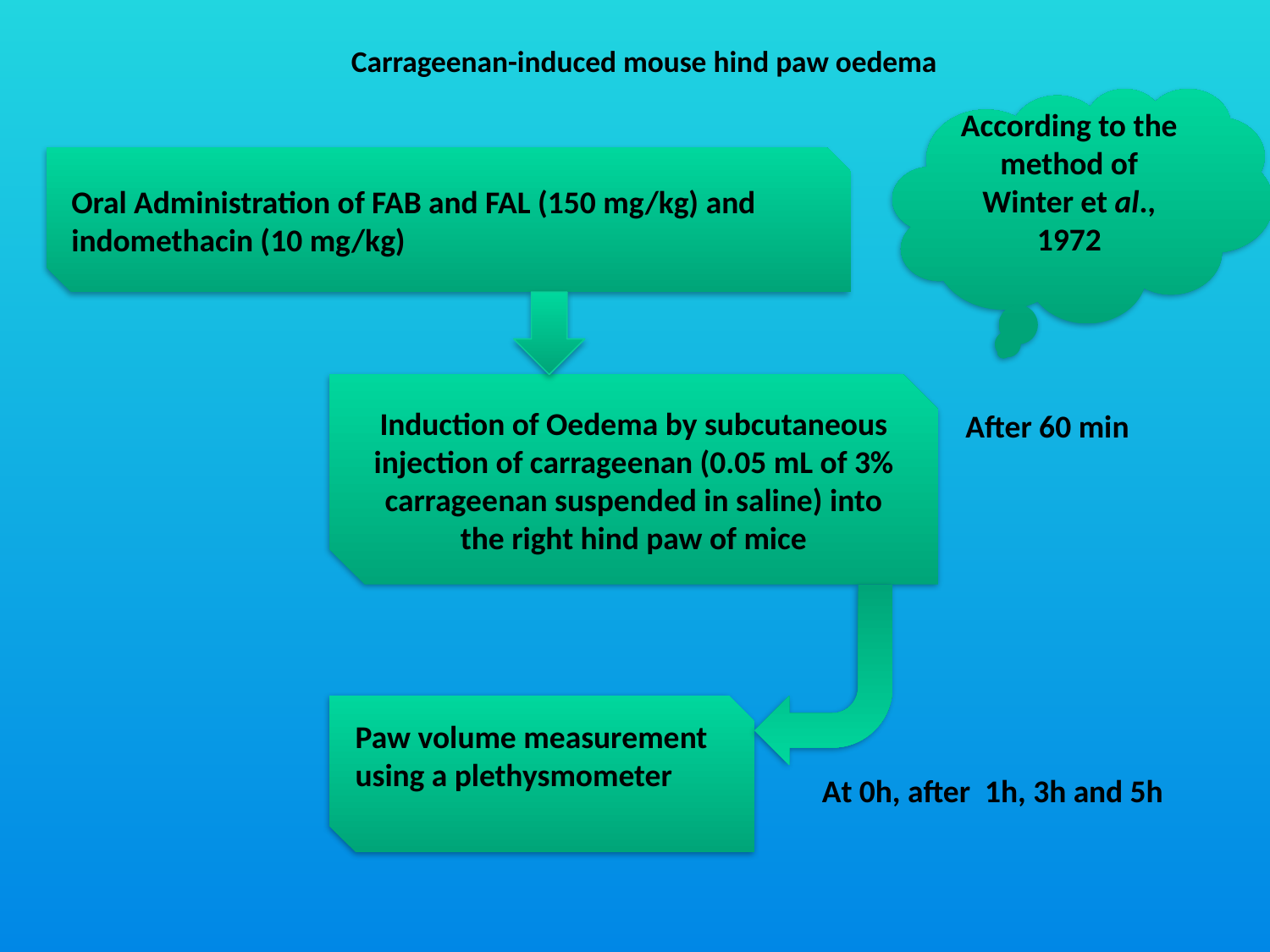

# Carrageenan-induced mouse hind paw oedema
According to the method of Winter et al., 1972

Oral Administration of FAB and FAL (150 mg/kg) and indomethacin (10 mg/kg)

Induction of Oedema by subcutaneous injection of carrageenan (0.05 mL of 3% carrageenan suspended in saline) into the right hind paw of mice

After 60 min

Paw volume measurement  using a plethysmometer

At 0h, after  1h, 3h and 5h